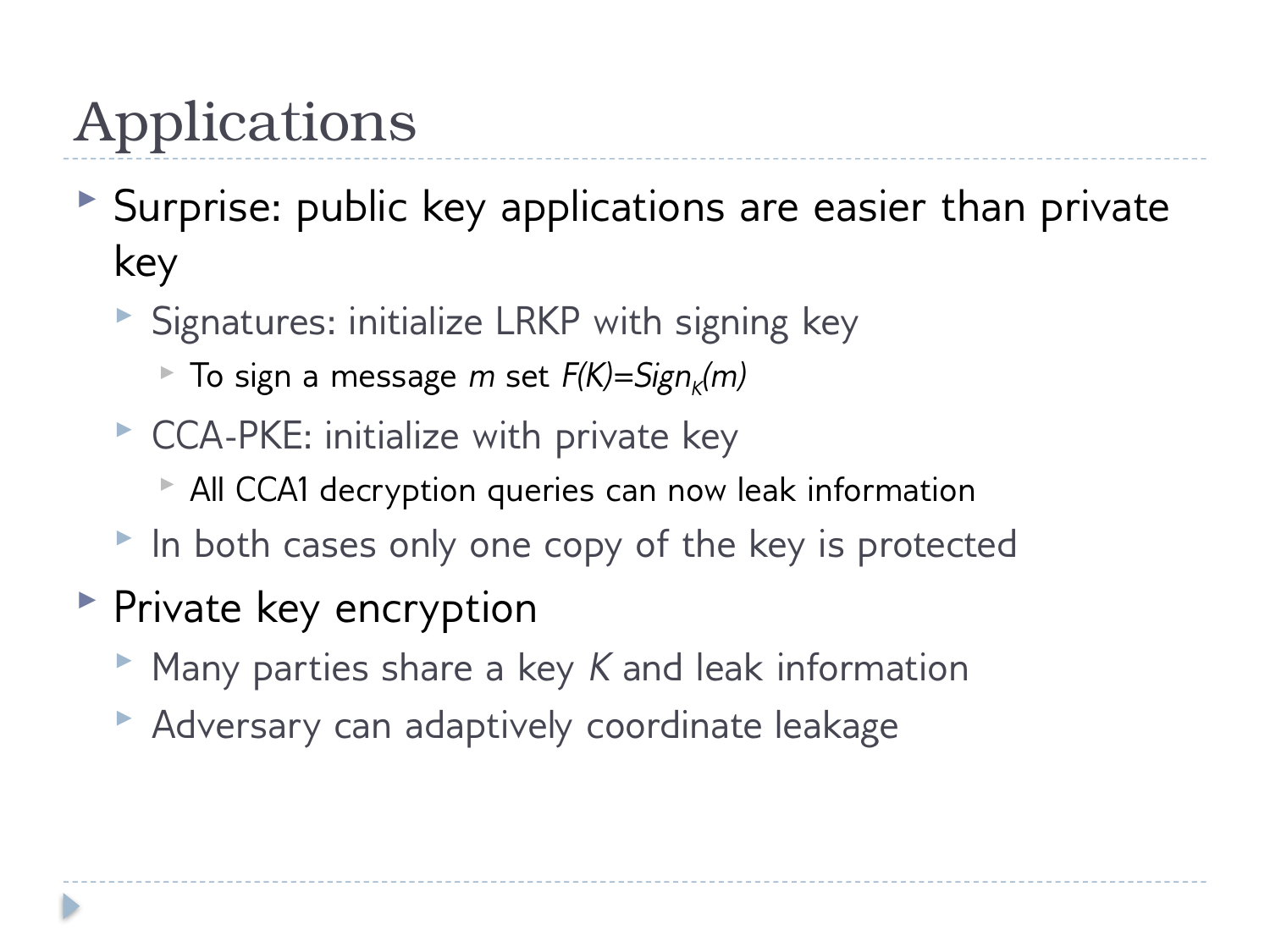

# Applications
Surprise: public key applications are easier than private key
Signatures: initialize LRKP with signing key
To sign a message m set F(K)=SignK(m)
CCA-PKE: initialize with private key
All CCA1 decryption queries can now leak information
In both cases only one copy of the key is protected
Private key encryption
Many parties share a key K and leak information
Adversary can adaptively coordinate leakage